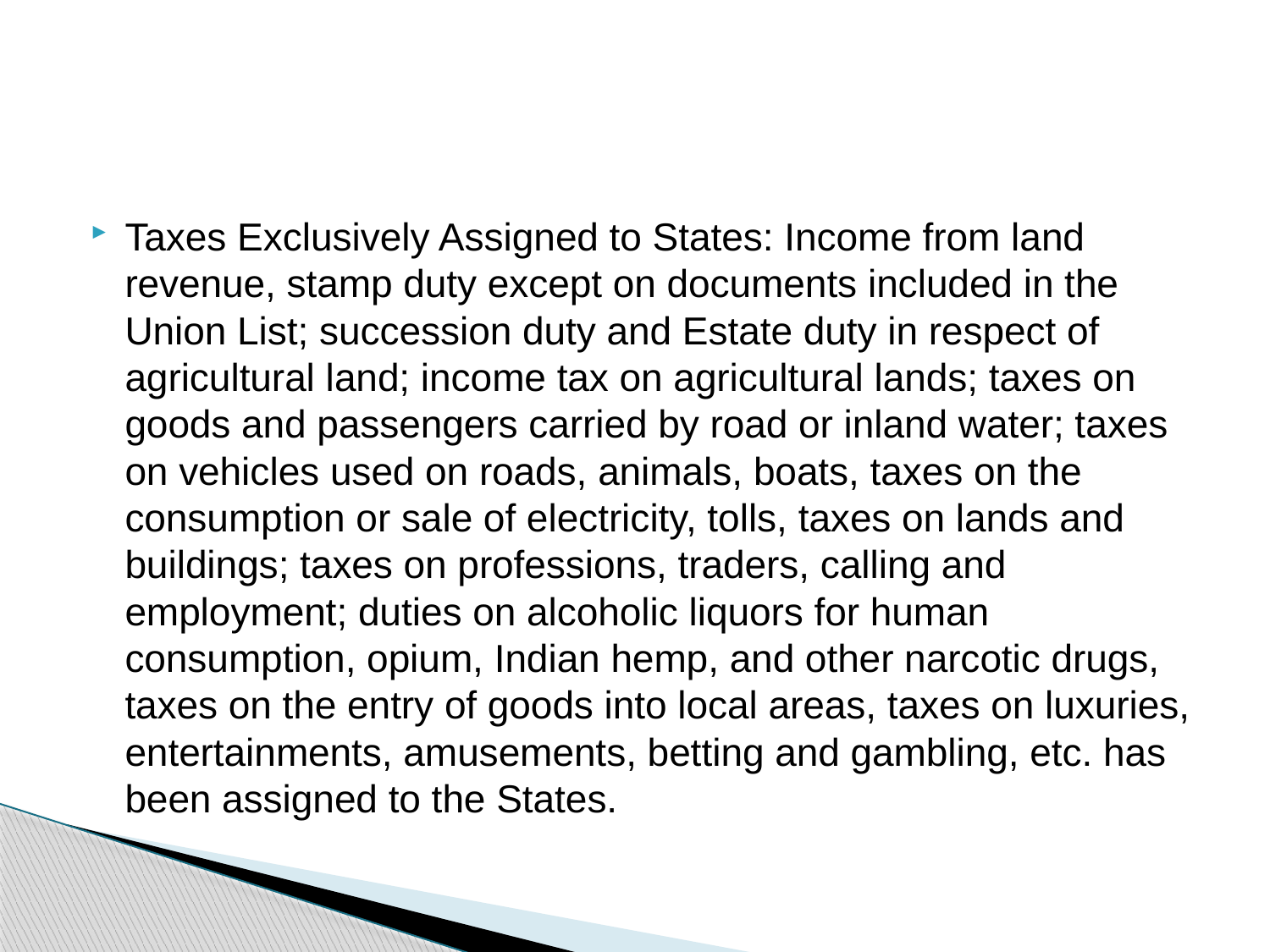

Taxes Exclusively Assigned to States: Income from land revenue, stamp duty except on documents included in the Union List; succession duty and Estate duty in respect of agricultural land; income tax on agricultural lands; taxes on goods and passengers carried by road or inland water; taxes on vehicles used on roads, animals, boats, taxes on the consumption or sale of electricity, tolls, taxes on lands and buildings; taxes on professions, traders, calling and employment; duties on alcoholic liquors for human consumption, opium, Indian hemp, and other narcotic drugs, taxes on the entry of goods into local areas, taxes on luxuries, entertainments, amusements, betting and gambling, etc. has been assigned to the States.